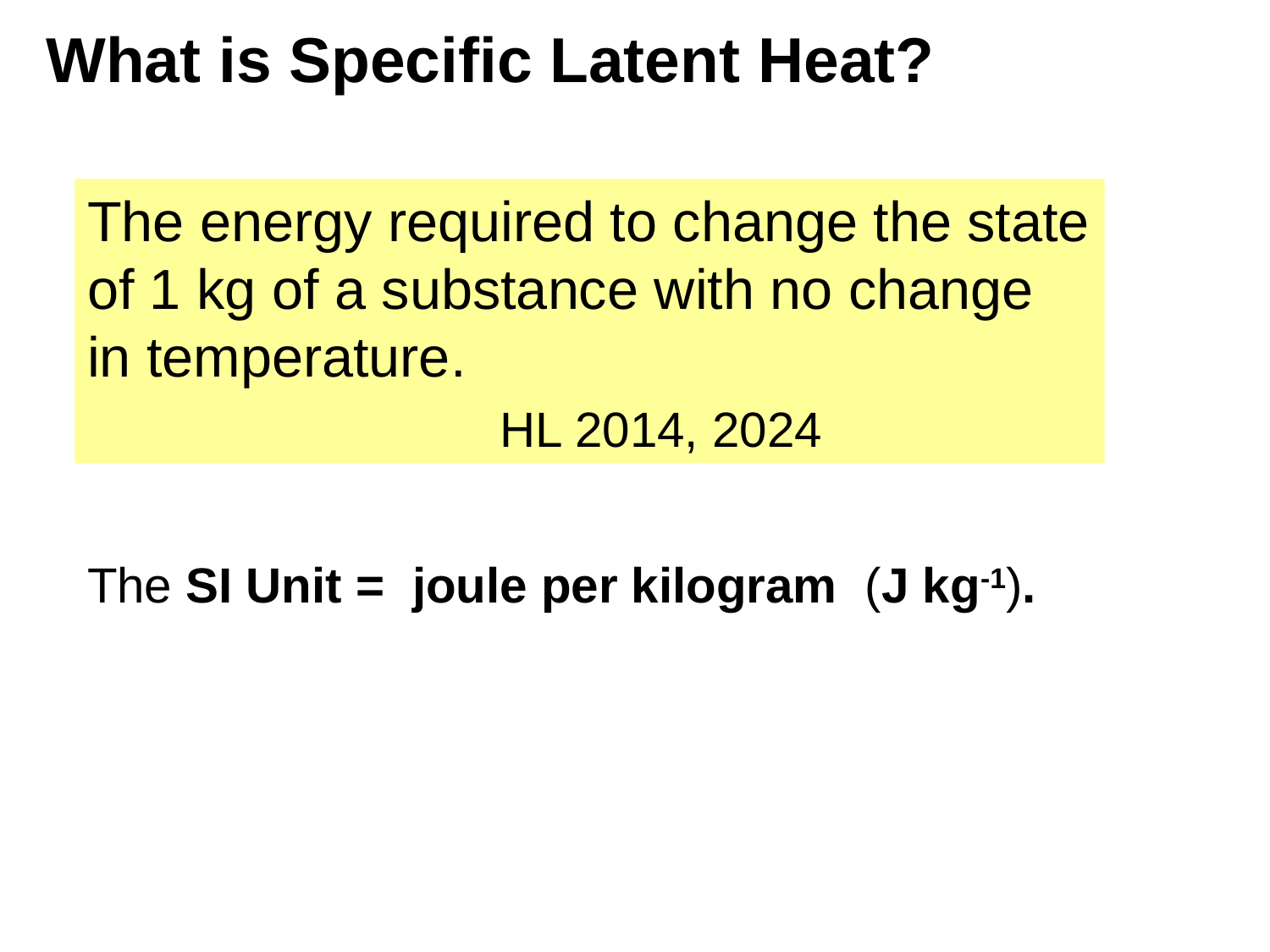

# What is Specific Latent Heat?
The energy required to change the state of 1 kg of a substance with no change in temperature.
                              HL 2014, 2024
The SI Unit =  joule per kilogram  (J ​kg​-1​).